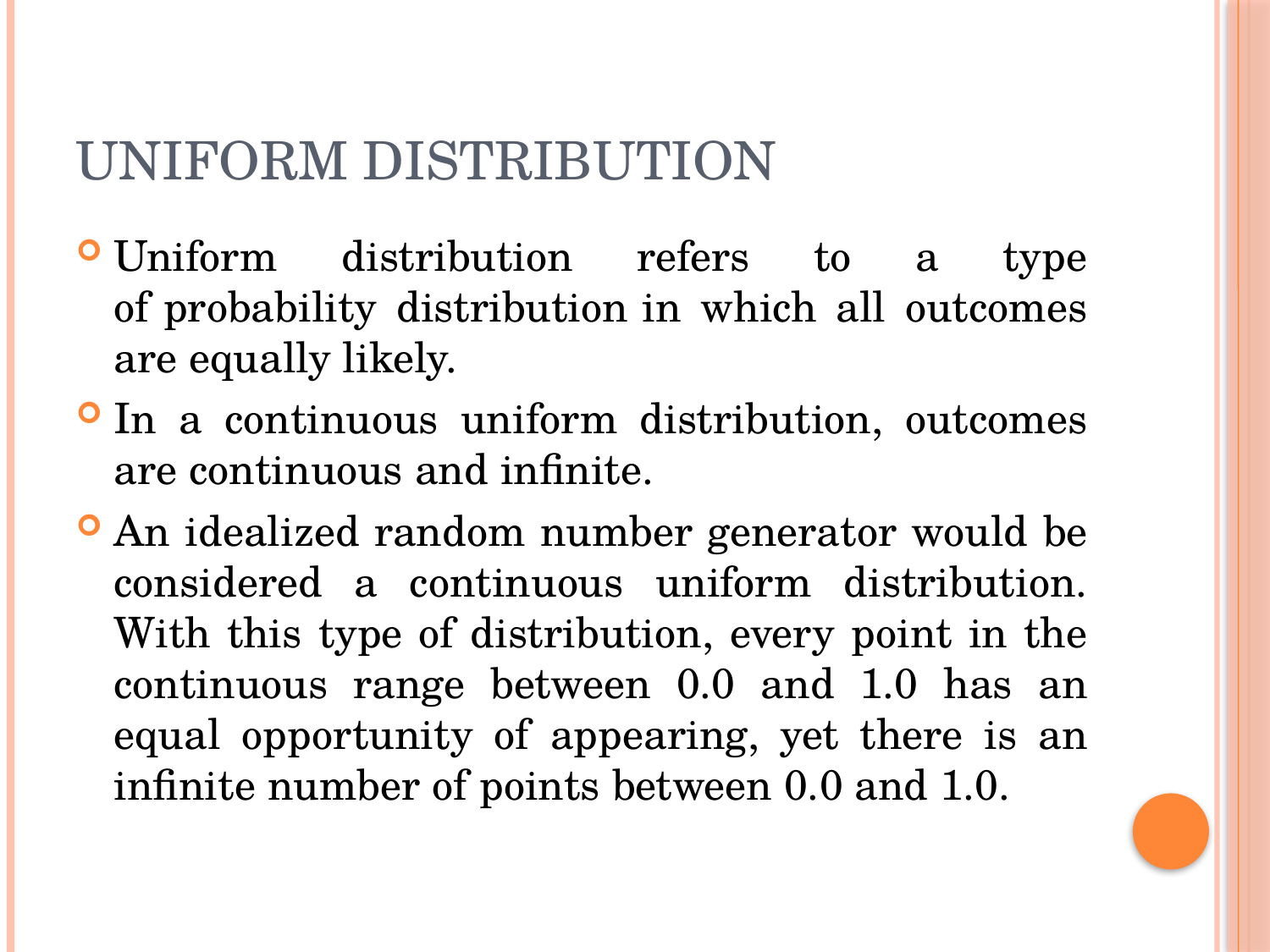

# Uniform distribution
Uniform distribution refers to a type of probability distribution in which all outcomes are equally likely.
In a continuous uniform distribution, outcomes are continuous and infinite.
An idealized random number generator would be considered a continuous uniform distribution. With this type of distribution, every point in the continuous range between 0.0 and 1.0 has an equal opportunity of appearing, yet there is an infinite number of points between 0.0 and 1.0.